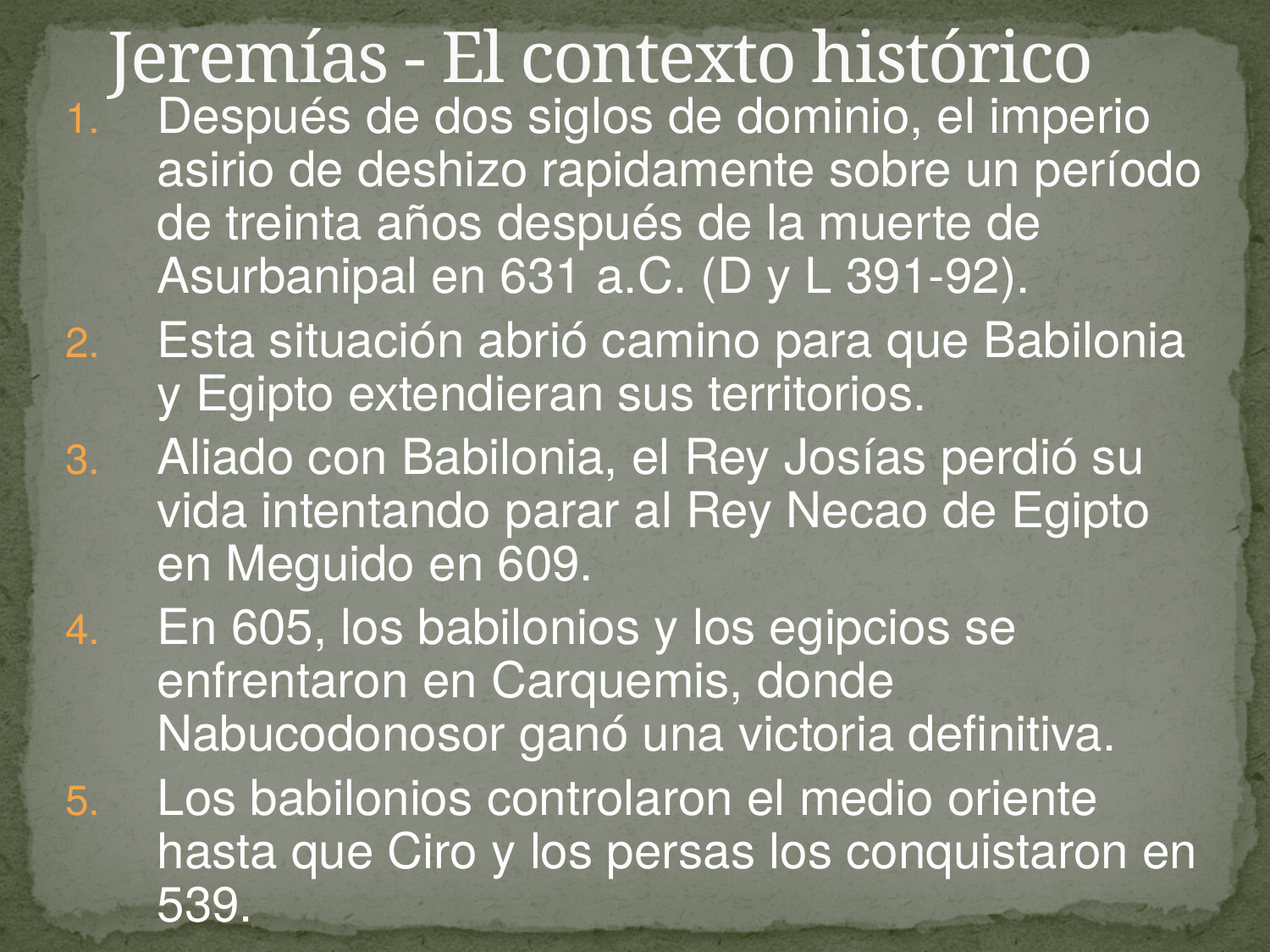

# Jeremías - El contexto histórico
Después de dos siglos de dominio, el imperio asirio de deshizo rapidamente sobre un período de treinta años después de la muerte de Asurbanipal en 631 a.C. (D y L 391-92).
Esta situación abrió camino para que Babilonia y Egipto extendieran sus territorios.
Aliado con Babilonia, el Rey Josías perdió su vida intentando parar al Rey Necao de Egipto en Meguido en 609.
En 605, los babilonios y los egipcios se enfrentaron en Carquemis, donde Nabucodonosor ganó una victoria definitiva.
Los babilonios controlaron el medio oriente hasta que Ciro y los persas los conquistaron en 539.